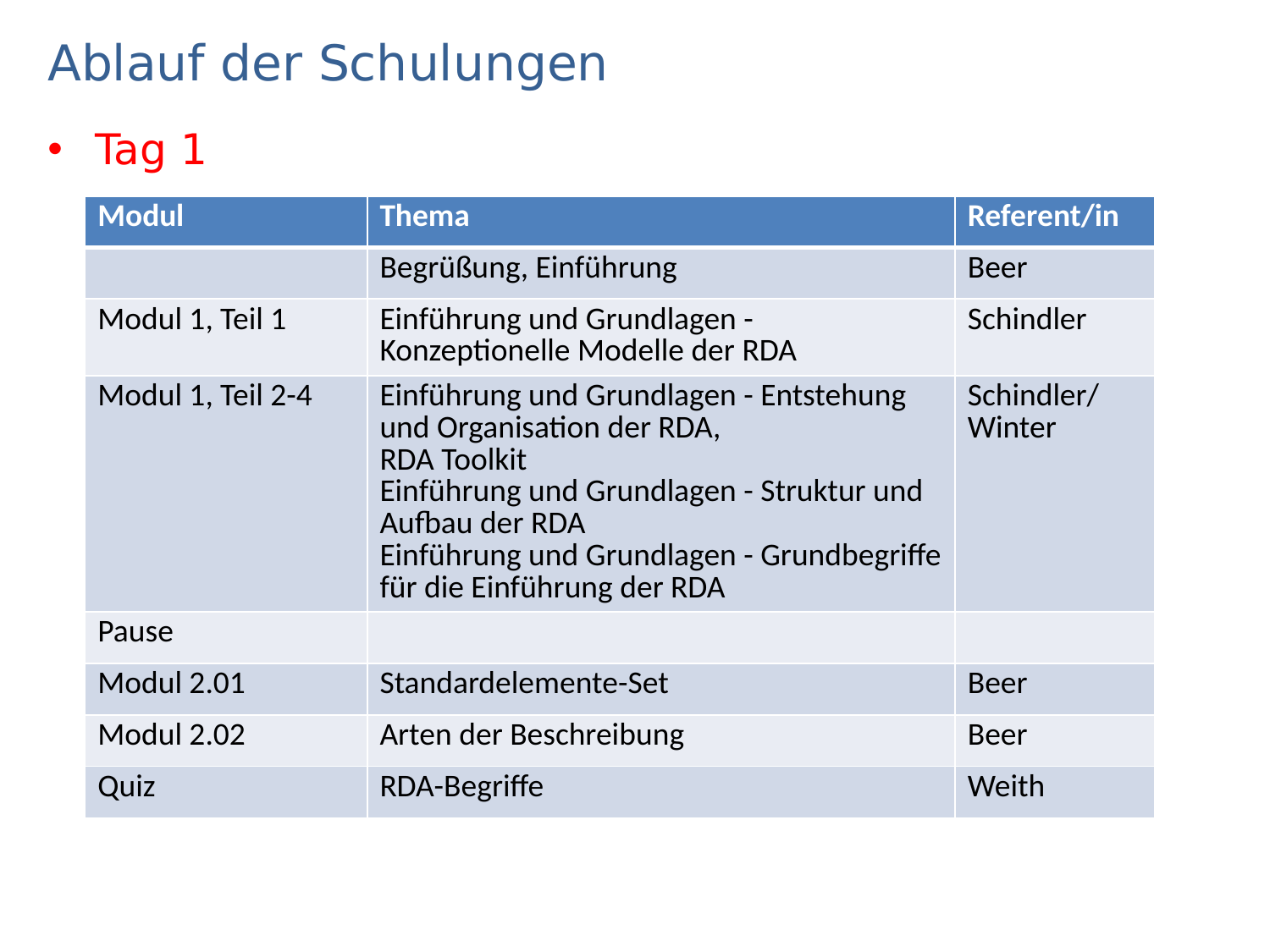

# Ablauf der Schulungen
Tag 1

| Modul | Thema | Referent/in |
| --- | --- | --- |
|  | Begrüßung, Einführung | Beer |
| Modul 1, Teil 1 | Einführung und Grundlagen - Konzeptionelle Modelle der RDA | Schindler |
| Modul 1, Teil 2-4 | Einführung und Grundlagen - Entstehung und Organisation der RDA, RDA Toolkit Einführung und Grundlagen - Struktur und Aufbau der RDA Einführung und Grundlagen - Grundbegriffe für die Einführung der RDA | Schindler/ Winter |
| Pause |  |  |
| Modul 2.01 | Standardelemente-Set | Beer |
| Modul 2.02 | Arten der Beschreibung | Beer |
| Quiz | RDA-Begriffe | Weith |